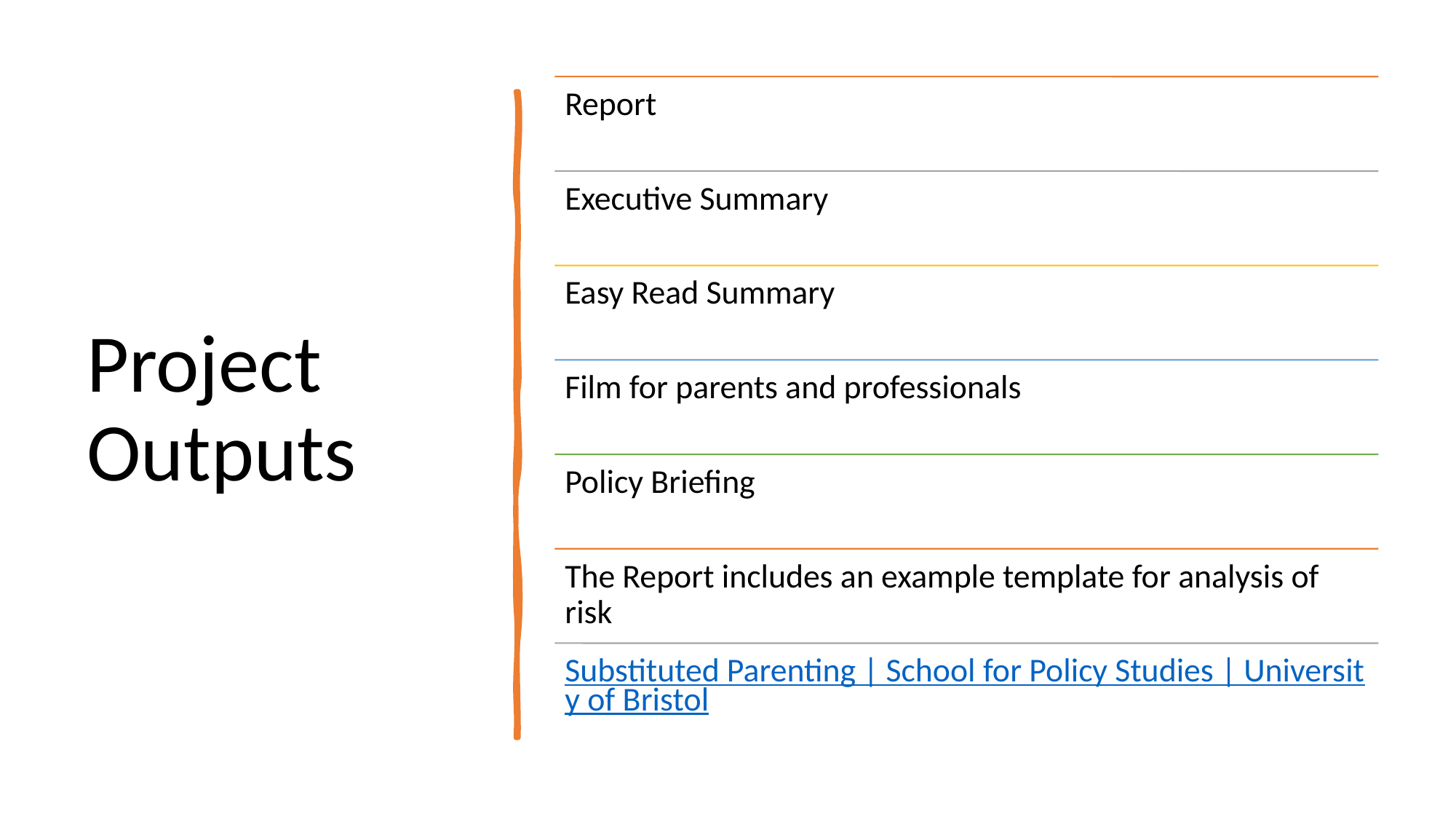

Report
Executive Summary
Easy Read Summary
Film for parents and professionals
Policy Briefing
The Report includes an example template for analysis of risk
Substituted Parenting | School for Policy Studies | University of Bristol
# Project Outputs